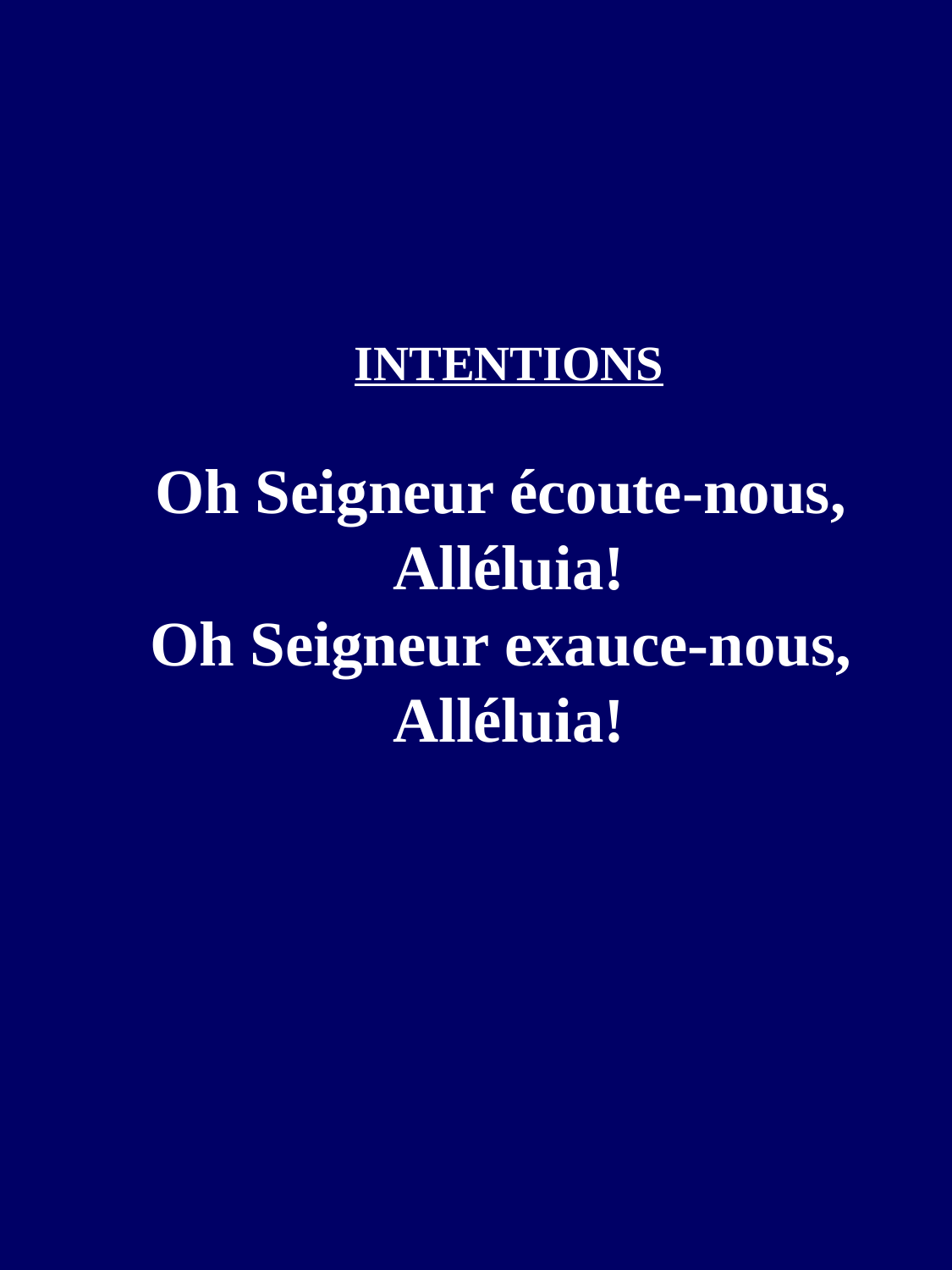

INTENTIONS

Oh Seigneur écoute-nous,
Alléluia!
Oh Seigneur exauce-nous,
Alléluia!